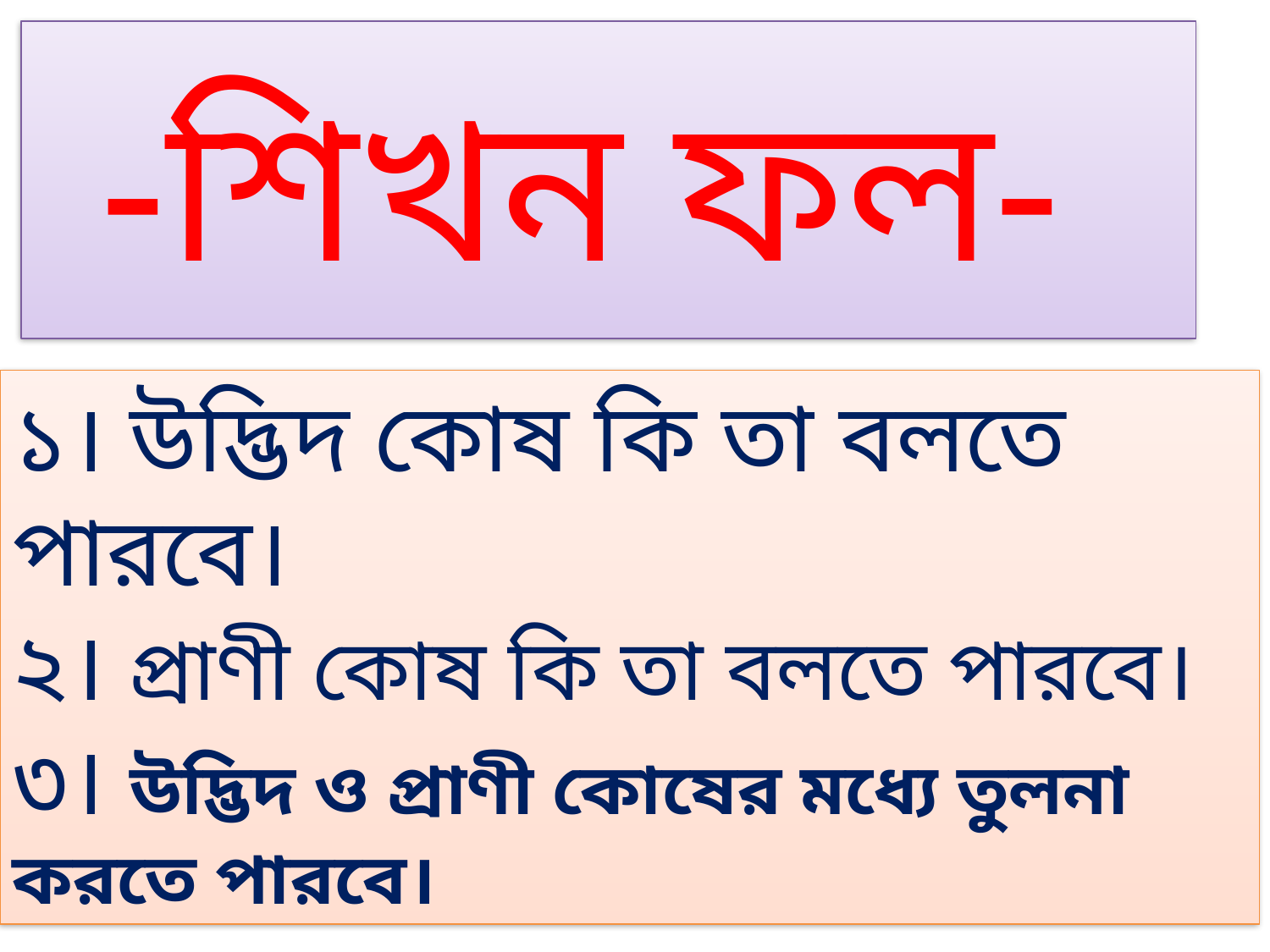

# -শিখন ফল-
১। উদ্ভিদ কোষ কি তা বলতে পারবে।
২। প্রাণী কোষ কি তা বলতে পারবে।
৩। উদ্ভিদ ও প্রাণী কোষের মধ্যে তুলনা করতে পারবে।